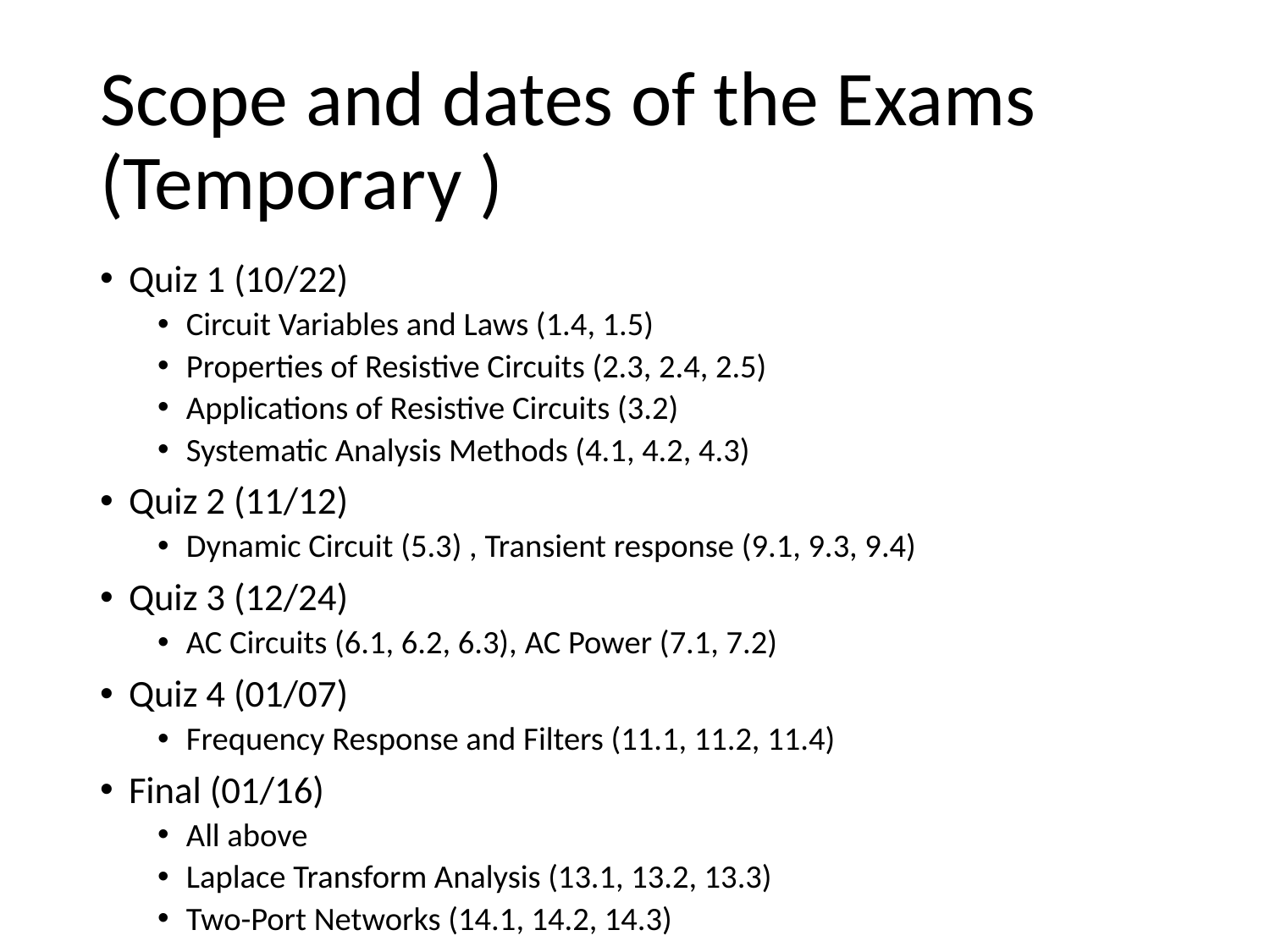

# Scope and dates of the Exams (Temporary )
Quiz 1 (10/22)
Circuit Variables and Laws (1.4, 1.5)
Properties of Resistive Circuits (2.3, 2.4, 2.5)
Applications of Resistive Circuits (3.2)
Systematic Analysis Methods (4.1, 4.2, 4.3)
Quiz 2 (11/12)
Dynamic Circuit (5.3) , Transient response (9.1, 9.3, 9.4)
Quiz 3 (12/24)
AC Circuits (6.1, 6.2, 6.3), AC Power (7.1, 7.2)
Quiz 4 (01/07)
Frequency Response and Filters (11.1, 11.2, 11.4)
Final (01/16)
All above
Laplace Transform Analysis (13.1, 13.2, 13.3)
Two-Port Networks (14.1, 14.2, 14.3)